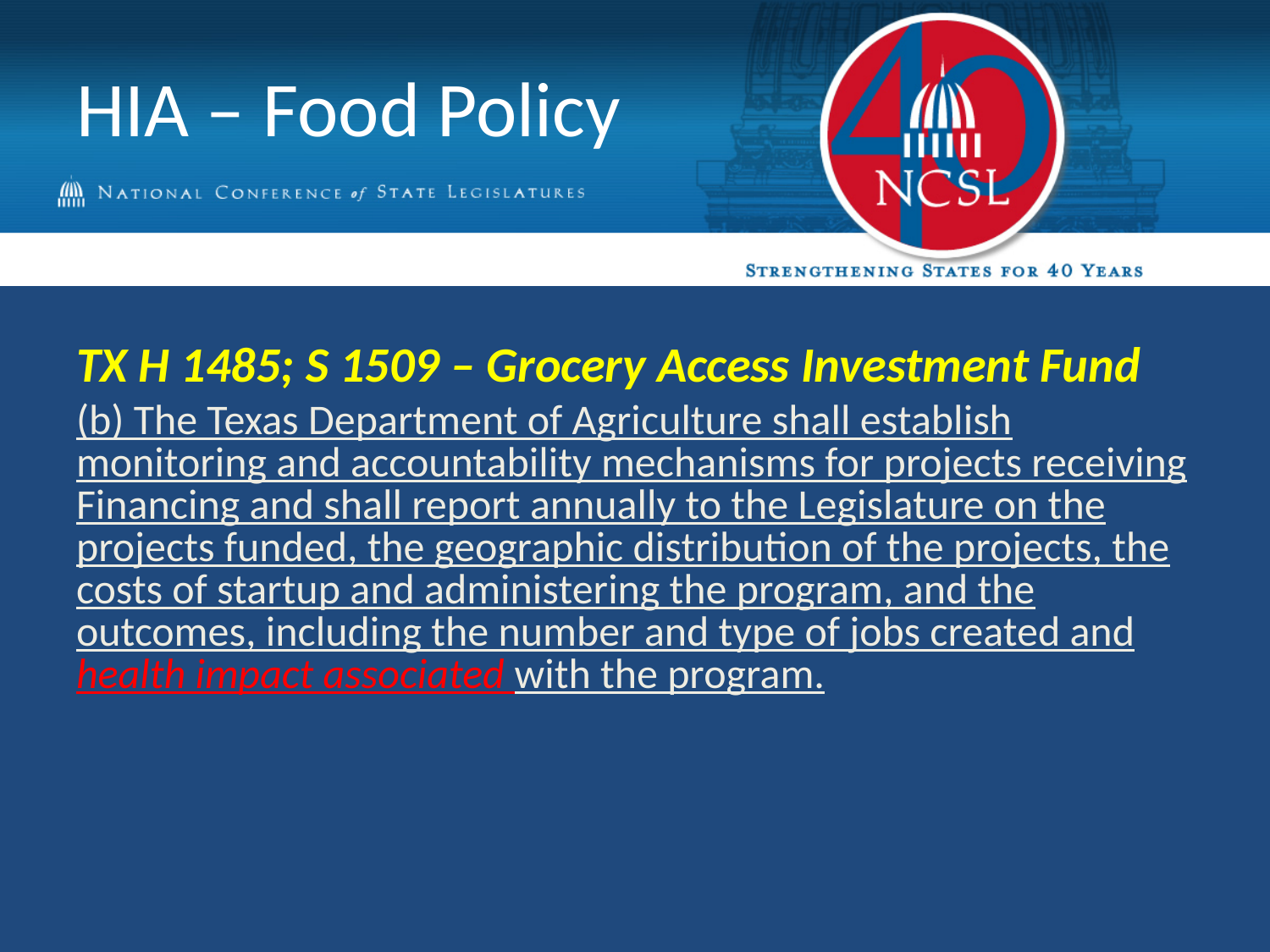

# HIA – Food Policy
TX H 1485; S 1509 – Grocery Access Investment Fund
(b) The Texas Department of Agriculture shall establish monitoring and accountability mechanisms for projects receiving Financing and shall report annually to the Legislature on the projects funded, the geographic distribution of the projects, the costs of startup and administering the program, and the outcomes, including the number and type of jobs created and health impact associated with the program.
|  |  |
| --- | --- |